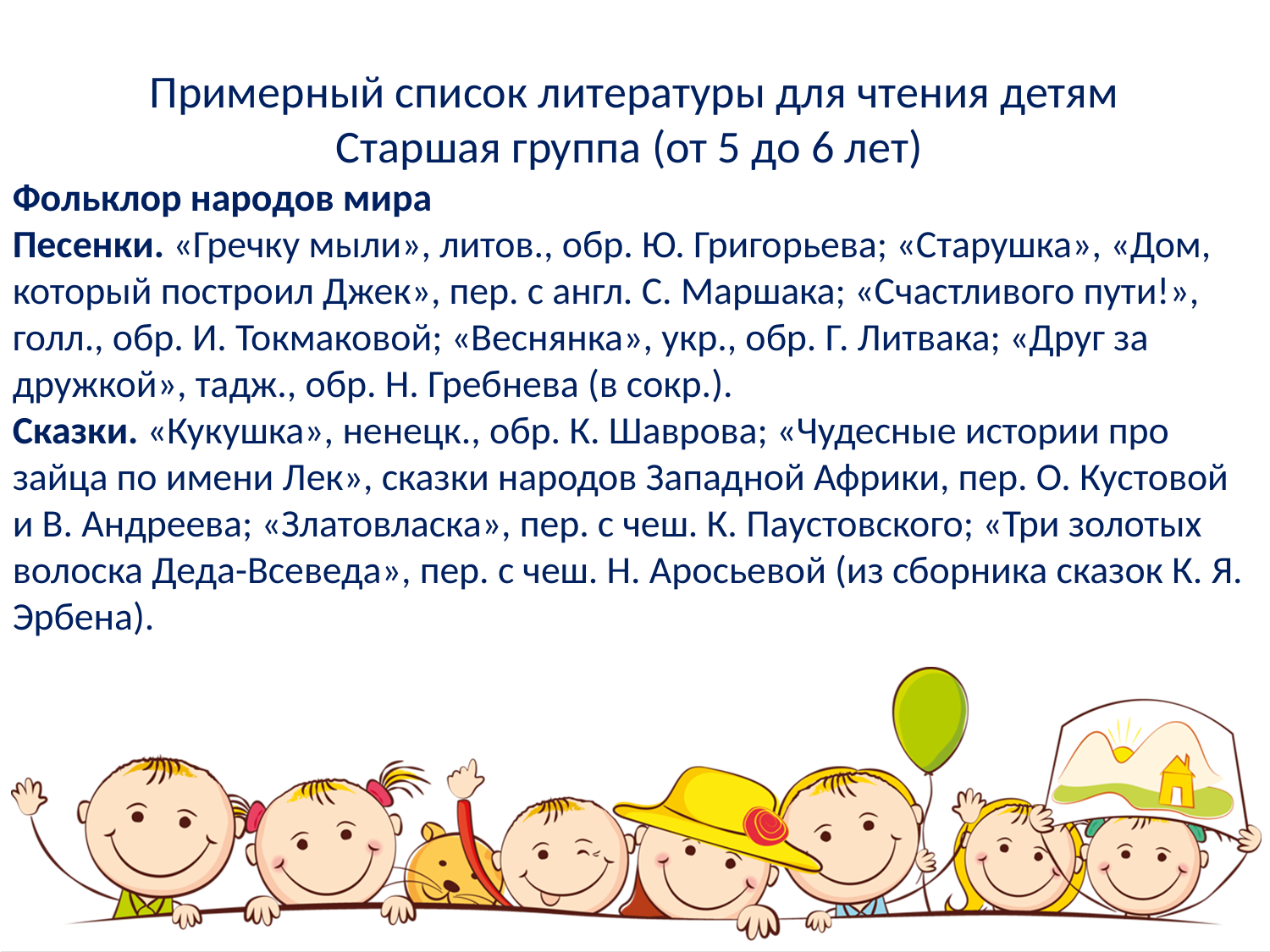

Примерный список литературы для чтения детям
Старшая группа (от 5 до 6 лет)
Фольклор народов мира
Песенки. «Гречку мыли», литов., обр. Ю. Григорьева; «Старушка», «Дом, который построил Джек», пер. с англ. С. Маршака; «Счастливого пути!», голл., обр. И. Токмаковой; «Веснянка», укр., обр. Г. Литвака; «Друг за дружкой», тадж., обр. Н. Гребнева (в сокр.).
Сказки. «Кукушка», ненецк., обр. К. Шаврова; «Чудесные истории про зайца по имени Лек», сказки народов Западной Африки, пер. О. Кустовой и В. Андреева; «Златовласка», пер. с чеш. К. Паустовского; «Три золотых волоска Деда-Всеведа», пер. с чеш. Н. Аросьевой (из сборника сказок К. Я. Эрбена).